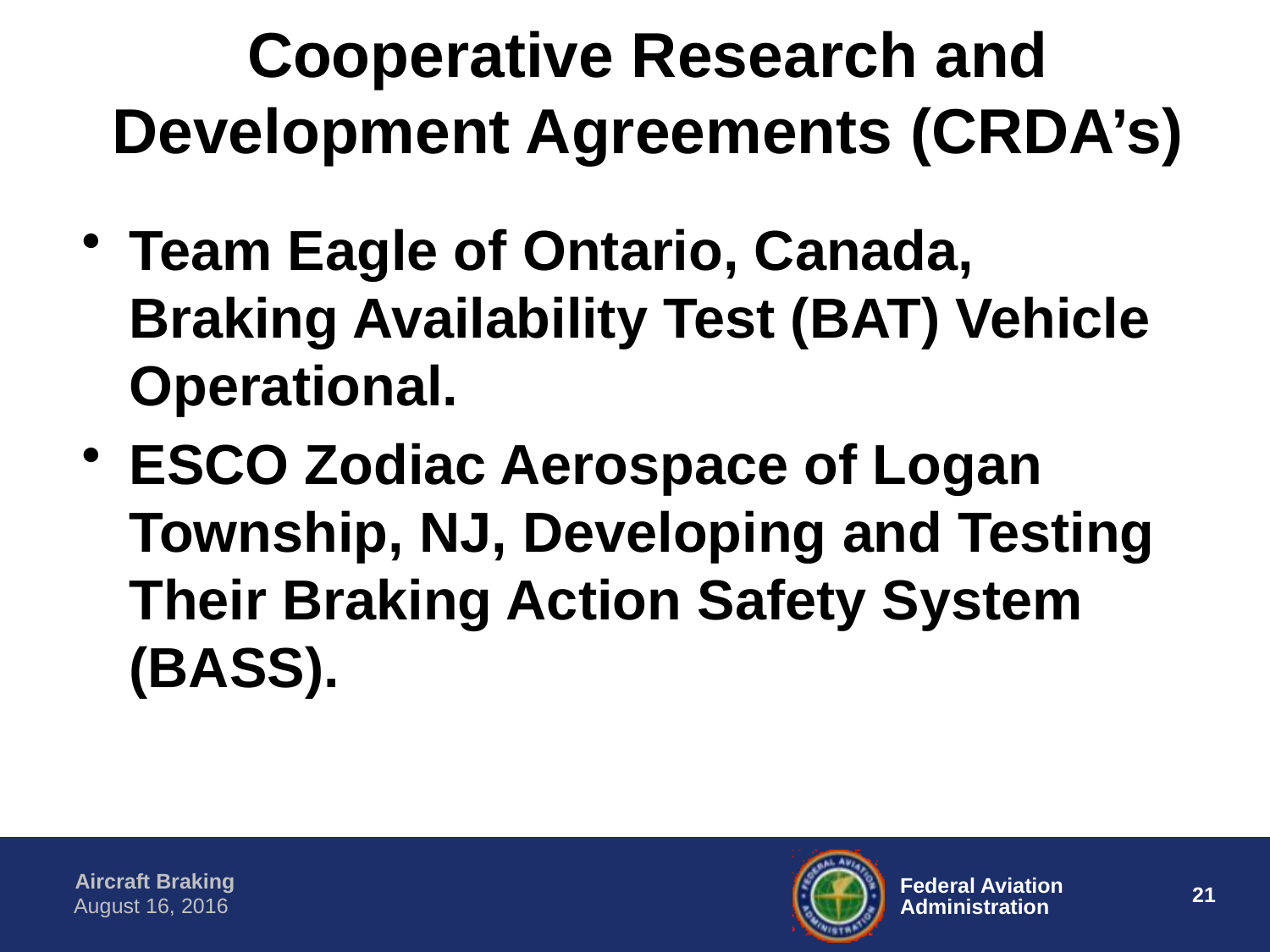

# Cooperative Research and Development Agreements (CRDA’s)
Team Eagle of Ontario, Canada, Braking Availability Test (BAT) Vehicle Operational.
ESCO Zodiac Aerospace of Logan Township, NJ, Developing and Testing Their Braking Action Safety System (BASS).